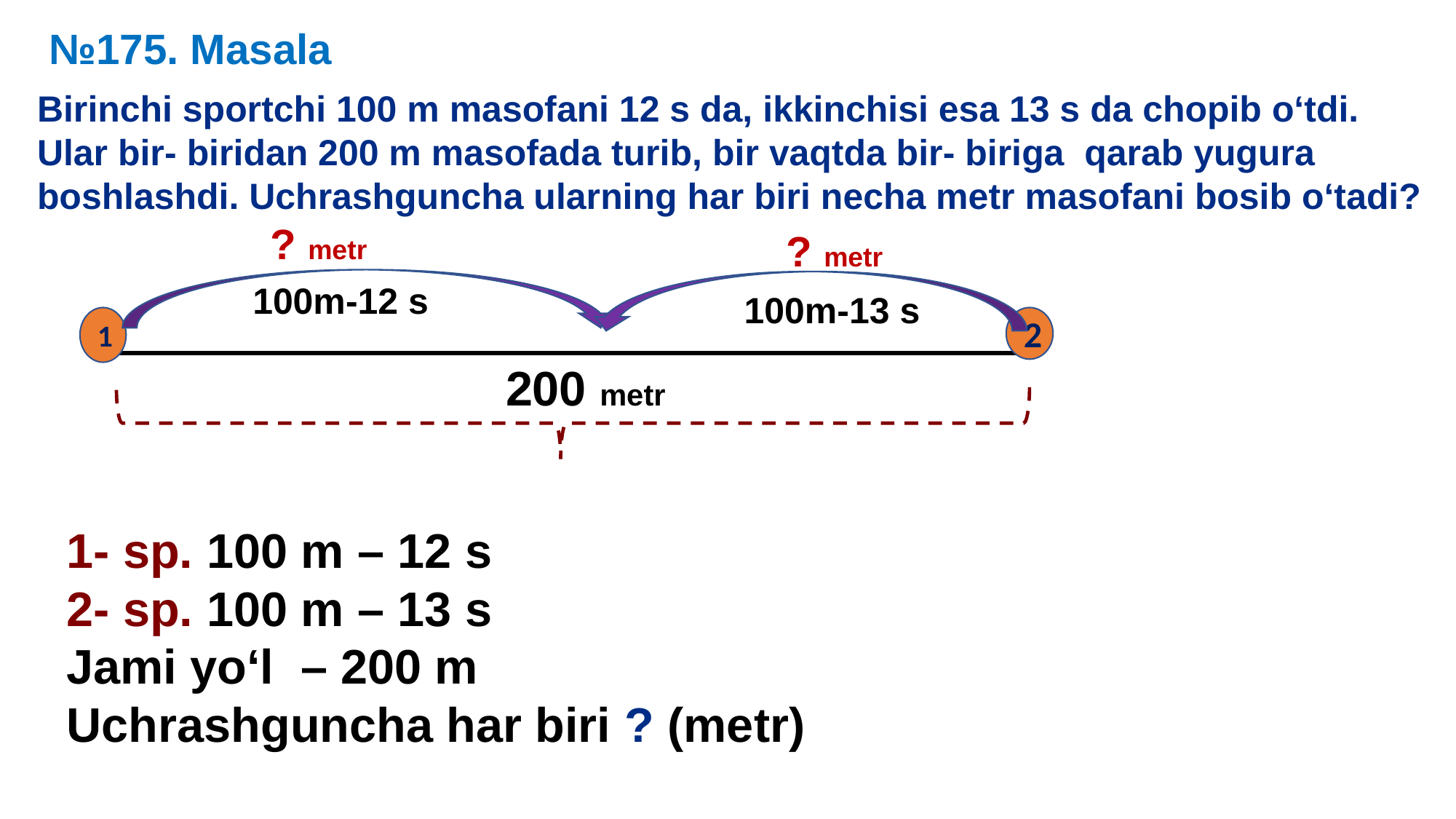

№175. Masala
Birinchi sportchi 100 m masofani 12 s da, ikkinchisi esa 13 s da chopib o‘tdi.
Ular bir- biridan 200 m masofada turib, bir vaqtda bir- biriga  qarab yugura
boshlashdi. Uchrashguncha ularning har biri necha metr masofani bosib o‘tadi?
? metr
? metr

100m-12 s
100m-13 s
1
2
200 metr
1- sp. 100 m – 12 s
2- sp. 100 m – 13 s
Jami yo‘l  – 200 m
Uchrashguncha har biri ? (metr)